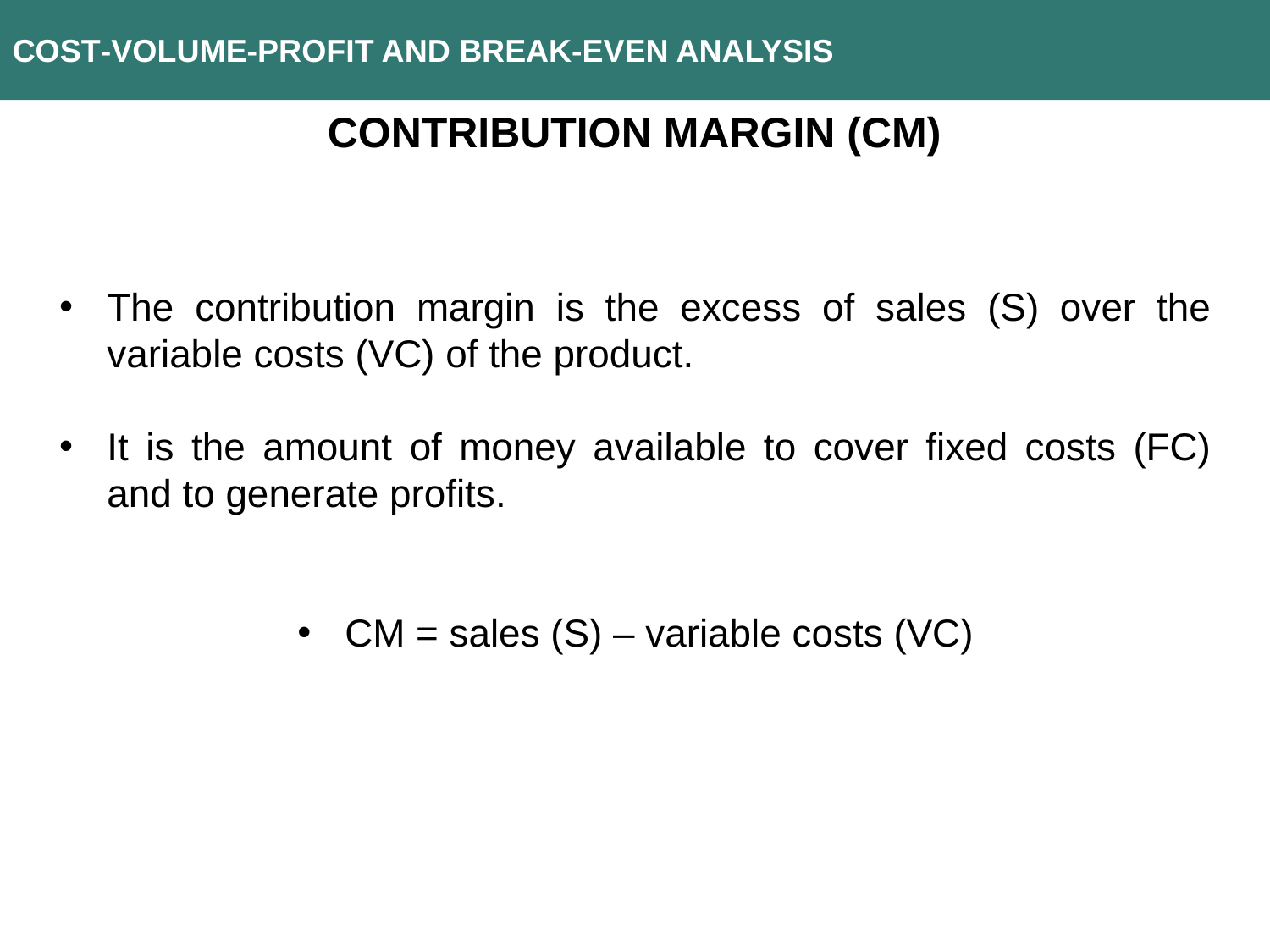

COST-VOLUME-PROFIT AND BREAK-EVEN ANALYSIS
CONTRIBUTION MARGIN (CM)

The contribution margin is the excess of sales (S) over the variable costs (VC) of the product.

It is the amount of money available to cover fixed costs (FC) and to generate profits.

CM = sales (S) – variable costs (VC)